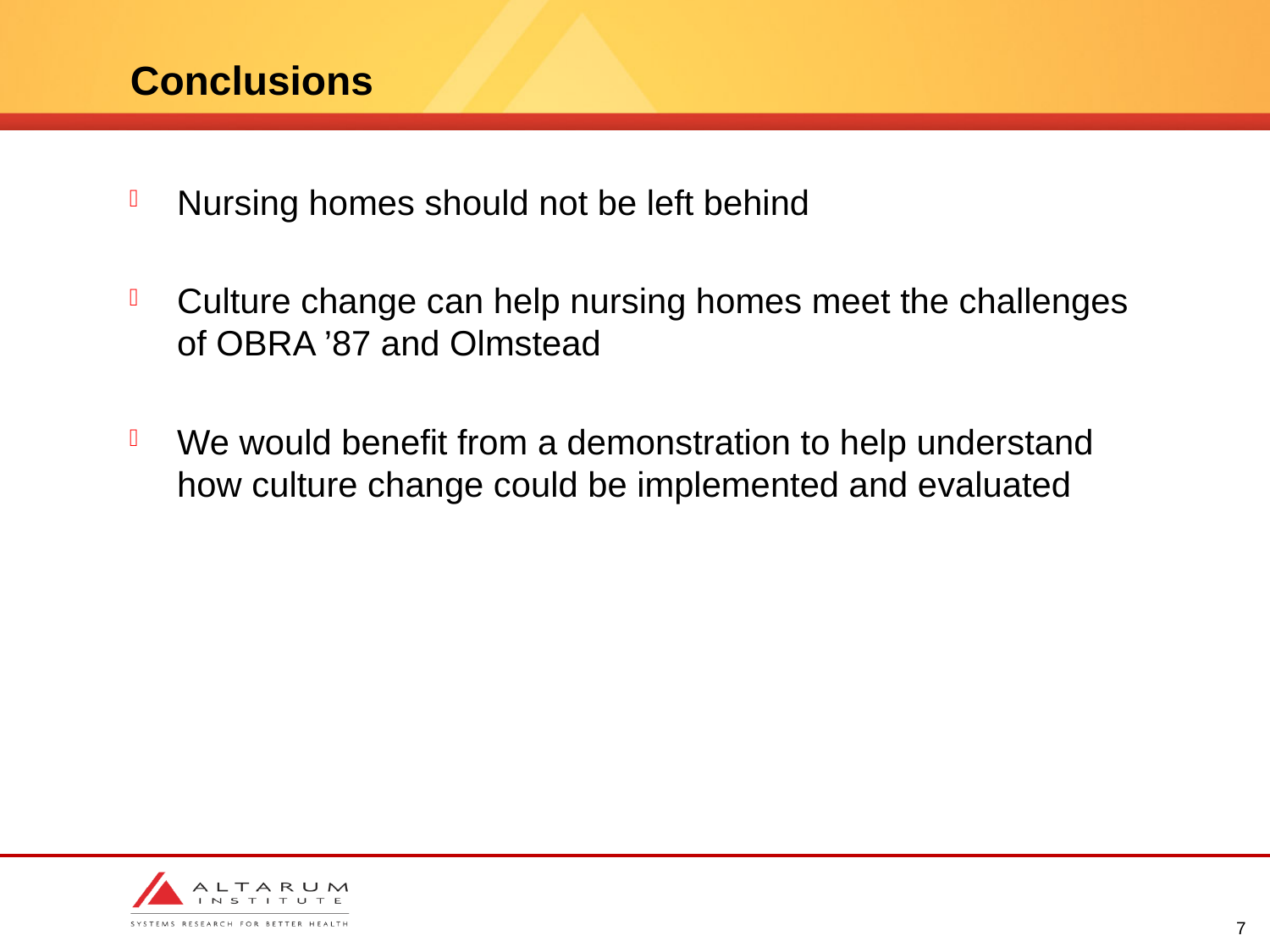

# Conclusions
Nursing homes should not be left behind

Culture change can help nursing homes meet the challenges of OBRA ’87 and Olmstead

We would benefit from a demonstration to help understand how culture change could be implemented and evaluated